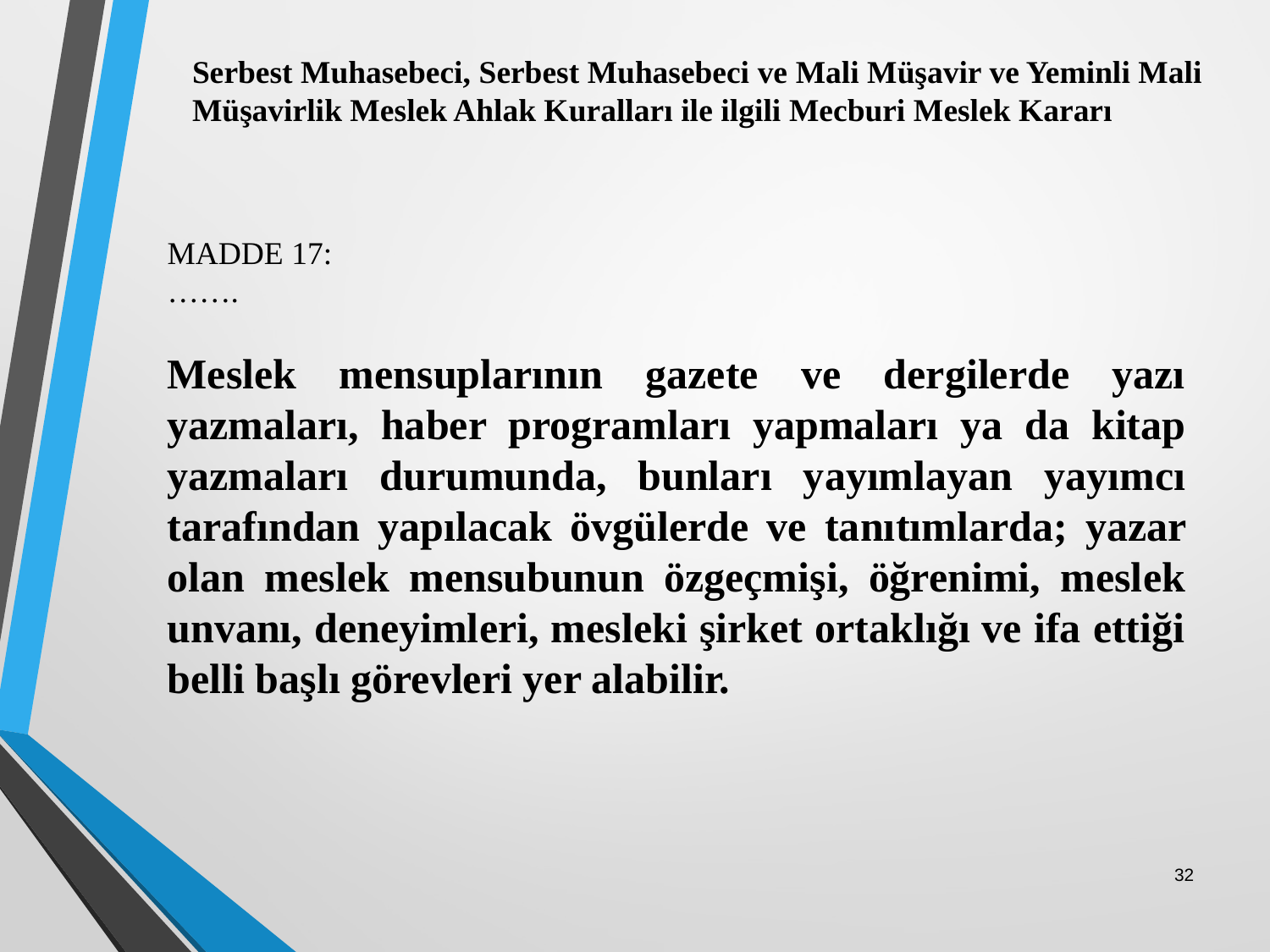

Serbest Muhasebeci, Serbest Muhasebeci ve Mali Müşavir ve Yeminli Mali Müşavirlik Meslek Ahlak Kuralları ile ilgili Mecburi Meslek Kararı
MADDE 17:
…….

Meslek mensuplarının gazete ve dergilerde yazı yazmaları, ha­ber programları yapmaları ya da kitap yazmaları durumunda, bunları yayımlayan yayımcı tarafından yapılacak övgülerde ve ta­nıtımlarda; yazar olan meslek mensubunun özgeçmişi, öğrenimi, meslek unvanı, deneyimleri, mesleki şirket ortaklığı ve ifa ettiği belli başlı görevleri yer alabilir.
32